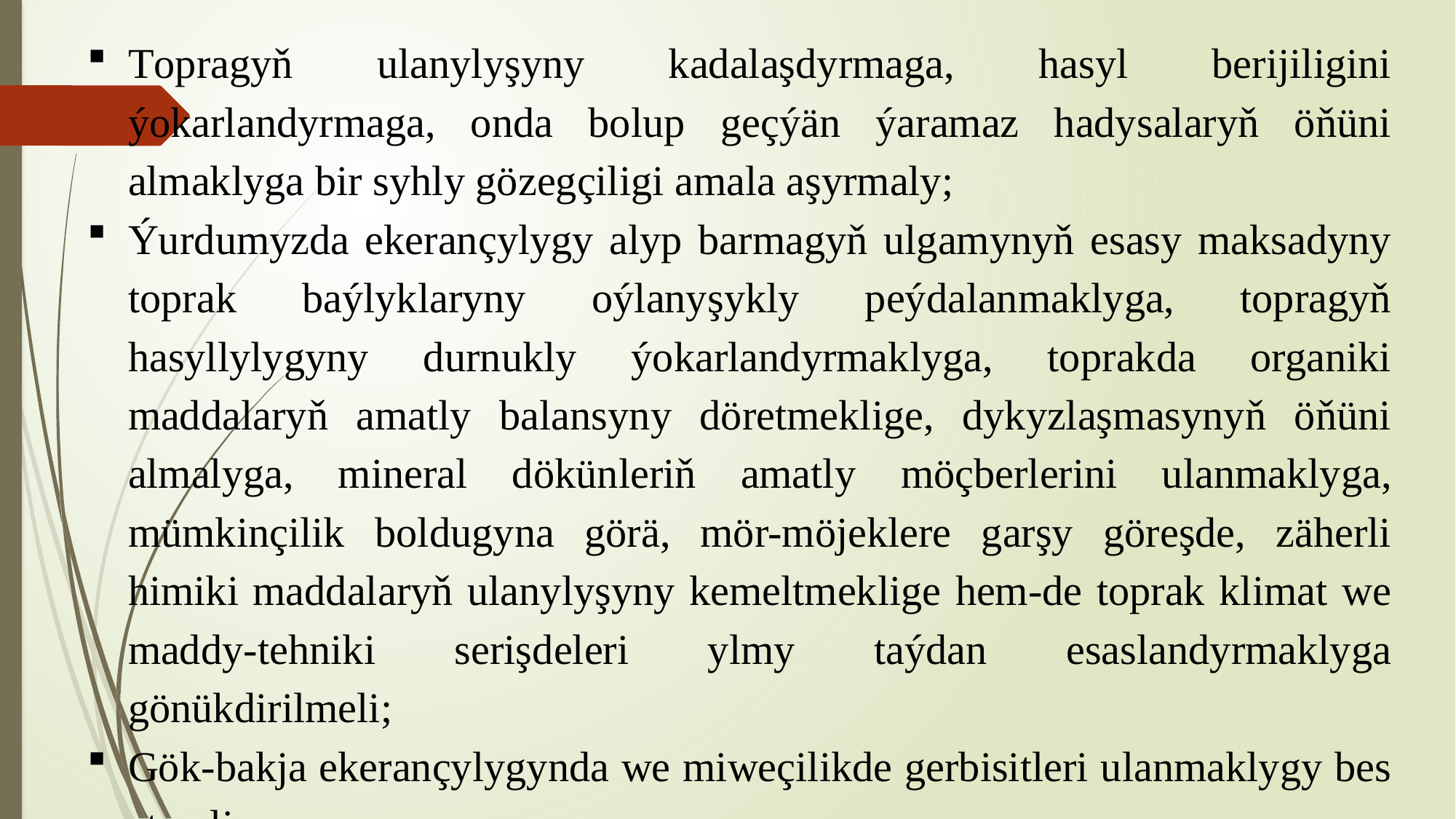

Topragyň ulanylyşyny kadalaşdyrmaga, hasyl berijiligini ýokarlandyrmaga, onda bolup geçýän ýaramaz hadysalaryň öňüni almaklyga bir syhly gözegçiligi amala aşyrmaly;
Ýurdumyzda ekerançylygy alyp barmagyň ulgamynyň esasy maksadyny toprak baýlyklaryny oýlanyşykly peýdalanmaklyga, topragyň hasyllylygyny durnukly ýokarlandyrmaklyga, toprakda organiki maddalaryň amatly balansyny döretmeklige, dykyzlaşmasynyň öňüni almalyga, mineral dökünleriň amatly möçberlerini ulanmaklyga, mümkinçilik boldugyna görä, mör-möjeklere garşy göreşde, zäherli himiki maddalaryň ulanylyşyny kemeltmeklige hem-de toprak klimat we maddy-tehniki serişdeleri ylmy taýdan esaslandyrmaklyga gönükdirilmeli;
Gök-bakja ekerançylygynda we miweçilikde gerbisitleri ulanmaklygy bes etmeli;